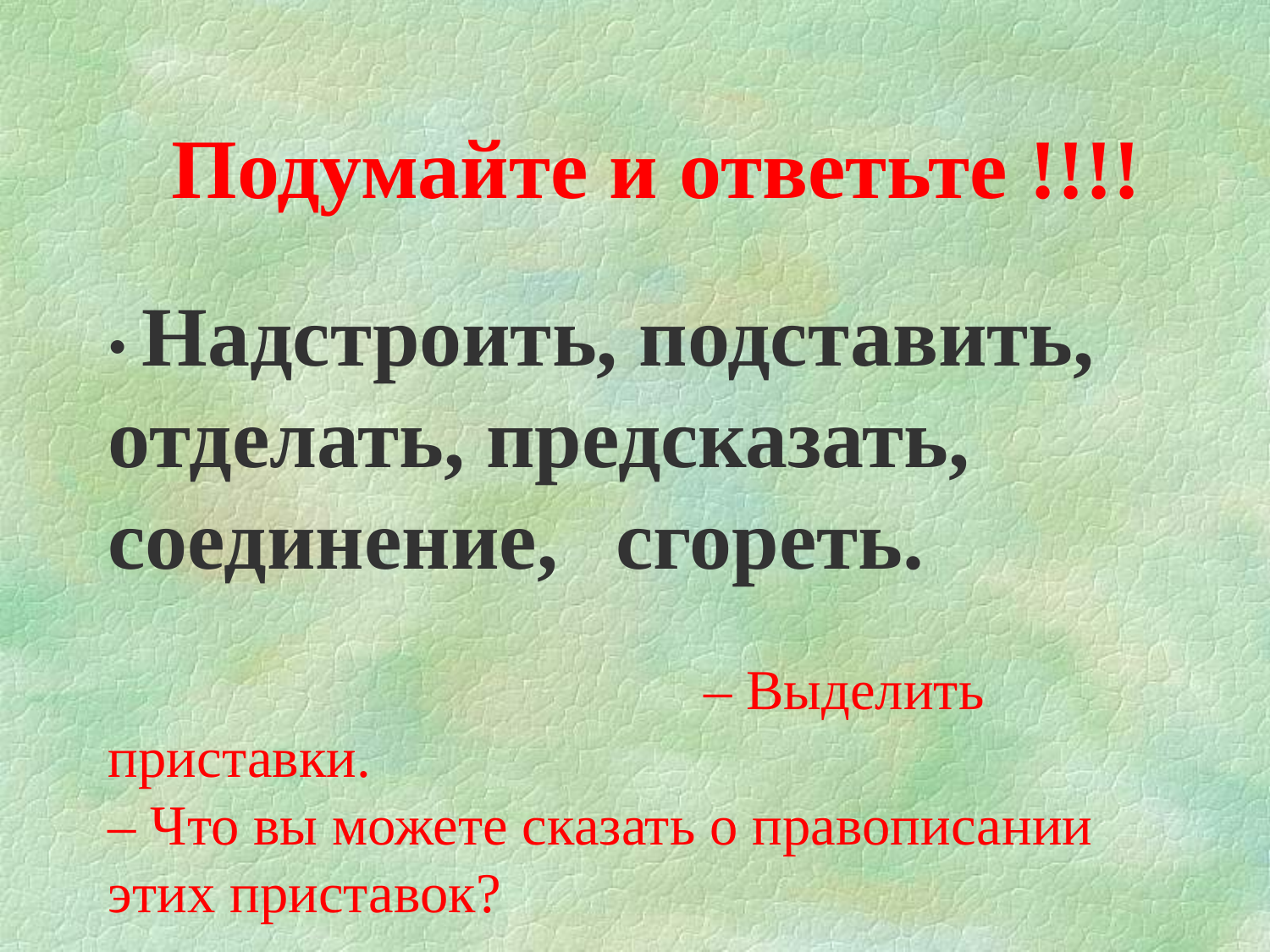

# Подумайте и ответьте !!!!
• Надстроить, подставить, отделать, предсказать, соединение,	сгореть.				                       				                                             – Выделить приставки.
– Что вы можете сказать о правописании этих приставок?